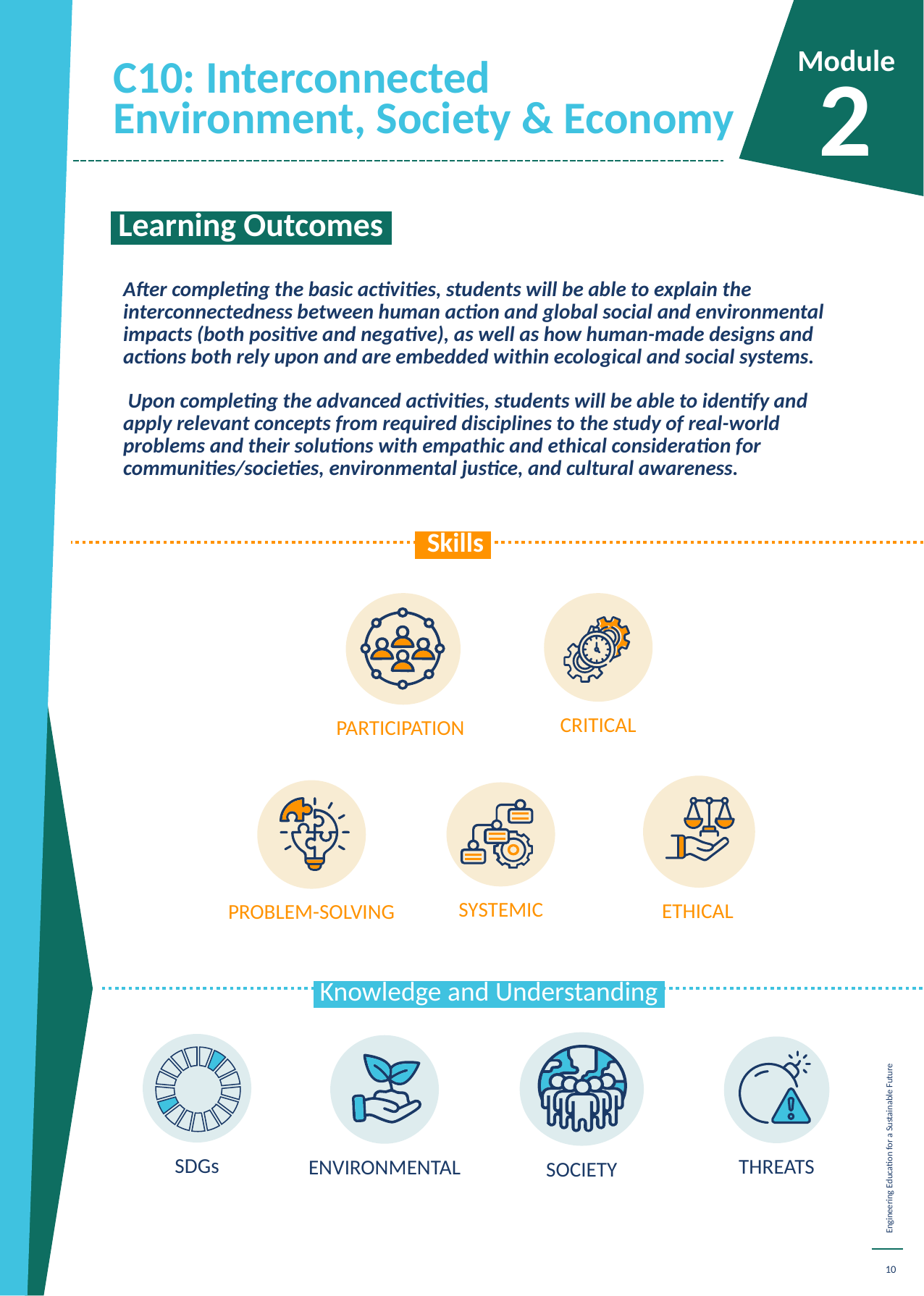

C10: Interconnected Environment, Society & Economy
Module
2
 Learning Outcomes.
After completing the basic activities, students will be able to explain the interconnectedness between human action and global social and environmental impacts (both positive and negative), as well as how human-made designs and actions both rely upon and are embedded within ecological and social systems.

 Upon completing the advanced activities, students will be able to identify and apply relevant concepts from required disciplines to the study of real-world problems and their solutions with empathic and ethical consideration for communities/societies, environmental justice, and cultural awareness.

  Skills.

PARTICIPATION

CRITICAL

ETHICAL

PROBLEM-SOLVING

SYSTEMIC
 Knowledge and Understanding.

SOCIETY

SDGs

ENVIRONMENTAL

THREATS